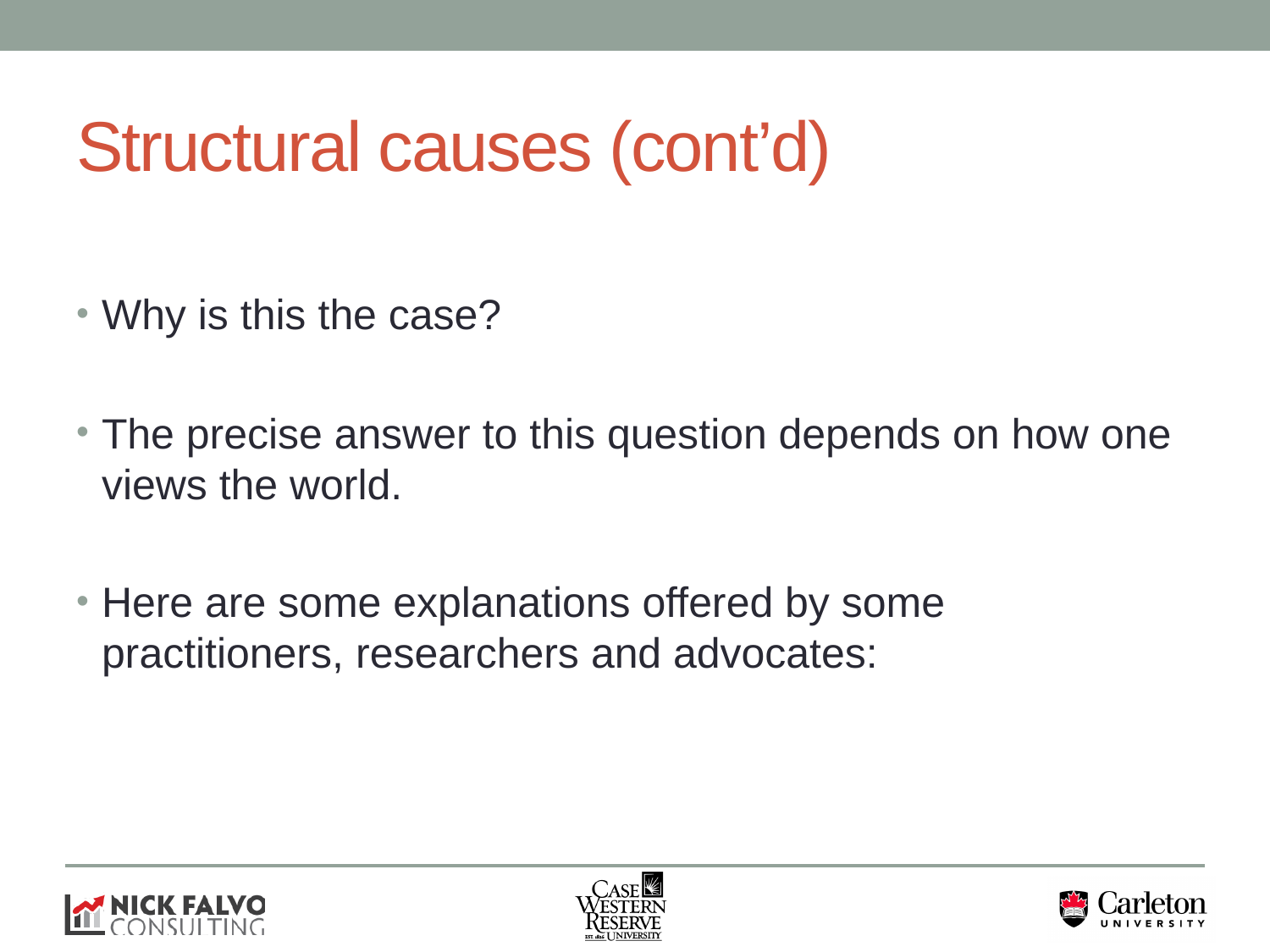

# Structural causes (cont’d)

Why is this the case?

The precise answer to this question depends on how one views the world.

Here are some explanations offered by some practitioners, researchers and advocates: